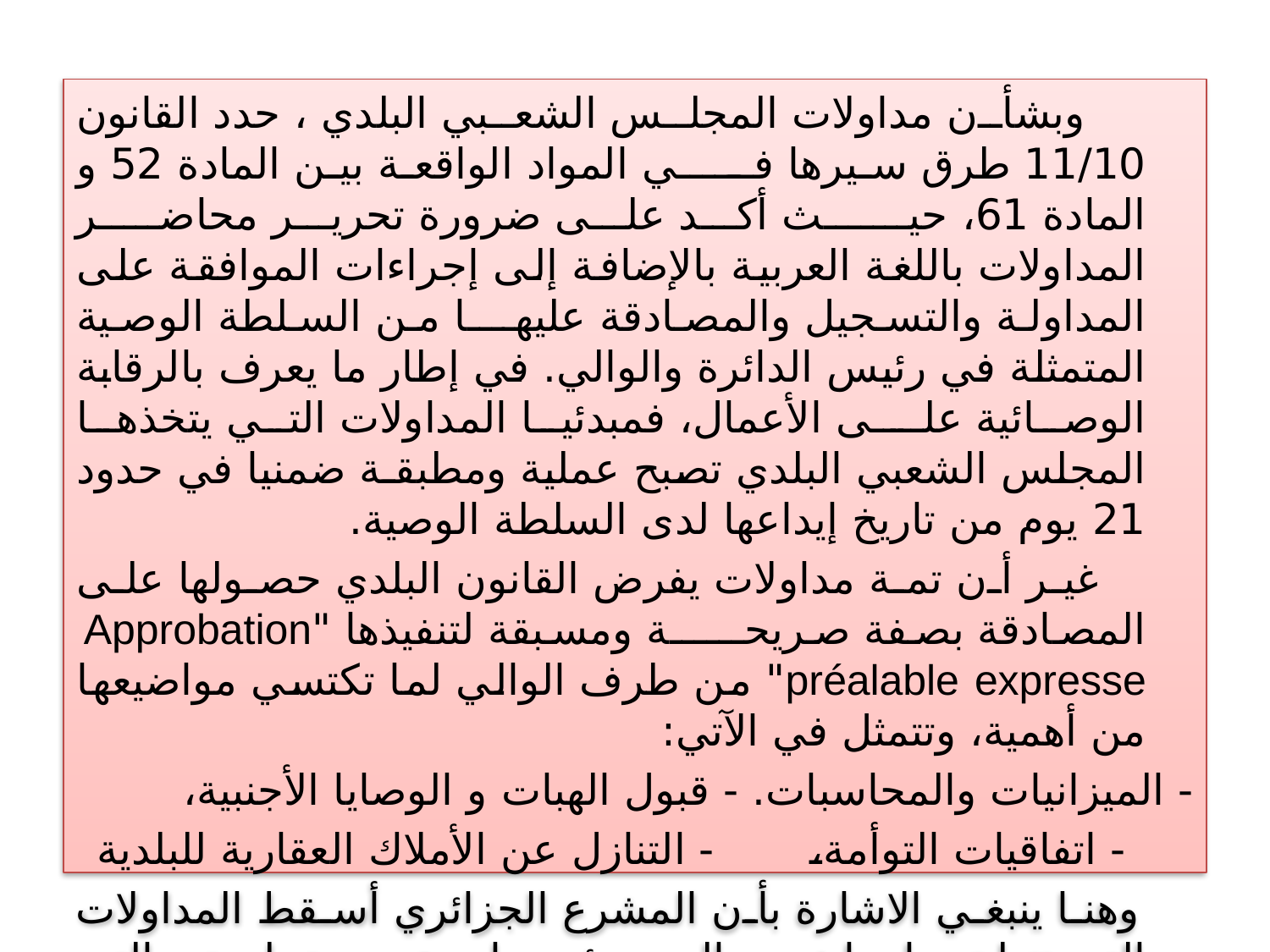

وبشأن مداولات المجلس الشعبي البلدي ، حدد القانون 11/10 طرق سيرها فـــــي المواد الواقعة بين المادة 52 و المادة 61، حيــــث أكد على ضرورة تحرير محاضــر المداولات باللغة العربية بالإضافة إلى إجراءات الموافقة على المداولة والتسجيل والمصادقة عليهـــا من السلطة الوصية المتمثلة في رئيس الدائرة والوالي. في إطار ما يعرف بالرقابة الوصائية علــى الأعمال، فمبدئيا المداولات التي يتخذها المجلس الشعبي البلدي تصبح عملية ومطبقـة ضمنيا في حدود 21 يوم من تاريخ إيداعها لدى السلطة الوصية.
       غير أن تمة مداولات يفرض القانون البلدي حصولها على المصادقة بصفة صريحــــــة ومسبقة لتنفيذها "Approbation préalable expresse" من طرف الوالي لما تكتسي مواضيعها من أهمية، وتتمثل في الآتي:
	- الميزانيات والمحاسبات. - قبول الهبات و الوصايا الأجنبية،
     - اتفاقيات التوأمة،       - التنازل عن الأملاك العقارية للبلدية
	    وهنا ينبغي الاشارة بأن المشرع الجزائري أسقط المداولات التي تتعلق  بإحداث مصالح و مؤسسات عمومية بلدية  والتي نص عليها القانون البلدي 90/08.